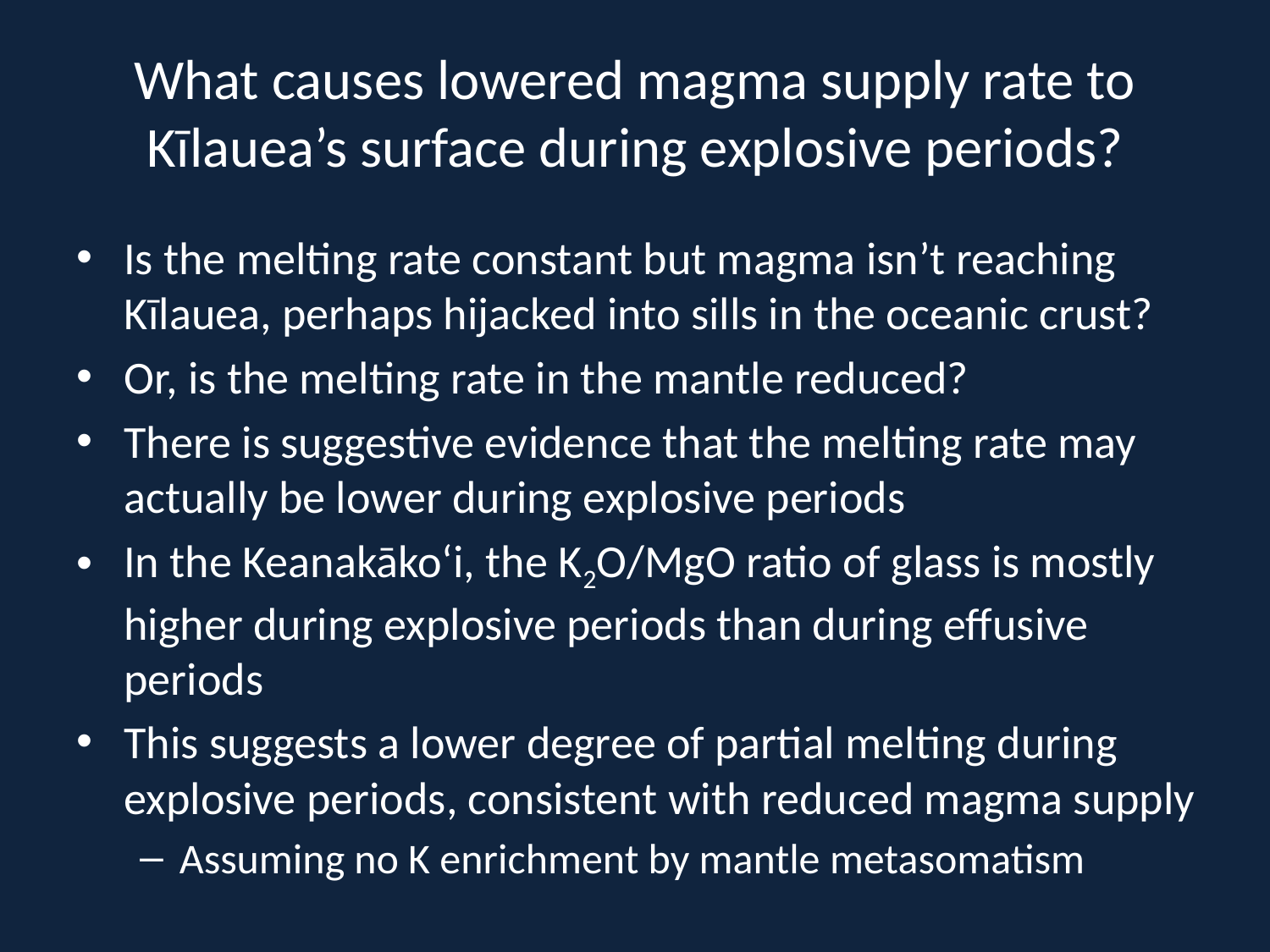

# What causes lowered magma supply rate to Kīlauea’s surface during explosive periods?
Is the melting rate constant but magma isn’t reaching Kīlauea, perhaps hijacked into sills in the oceanic crust?
Or, is the melting rate in the mantle reduced?
There is suggestive evidence that the melting rate may actually be lower during explosive periods
In the Keanakāko‘i, the K2O/MgO ratio of glass is mostly higher during explosive periods than during effusive periods
This suggests a lower degree of partial melting during explosive periods, consistent with reduced magma supply
Assuming no K enrichment by mantle metasomatism